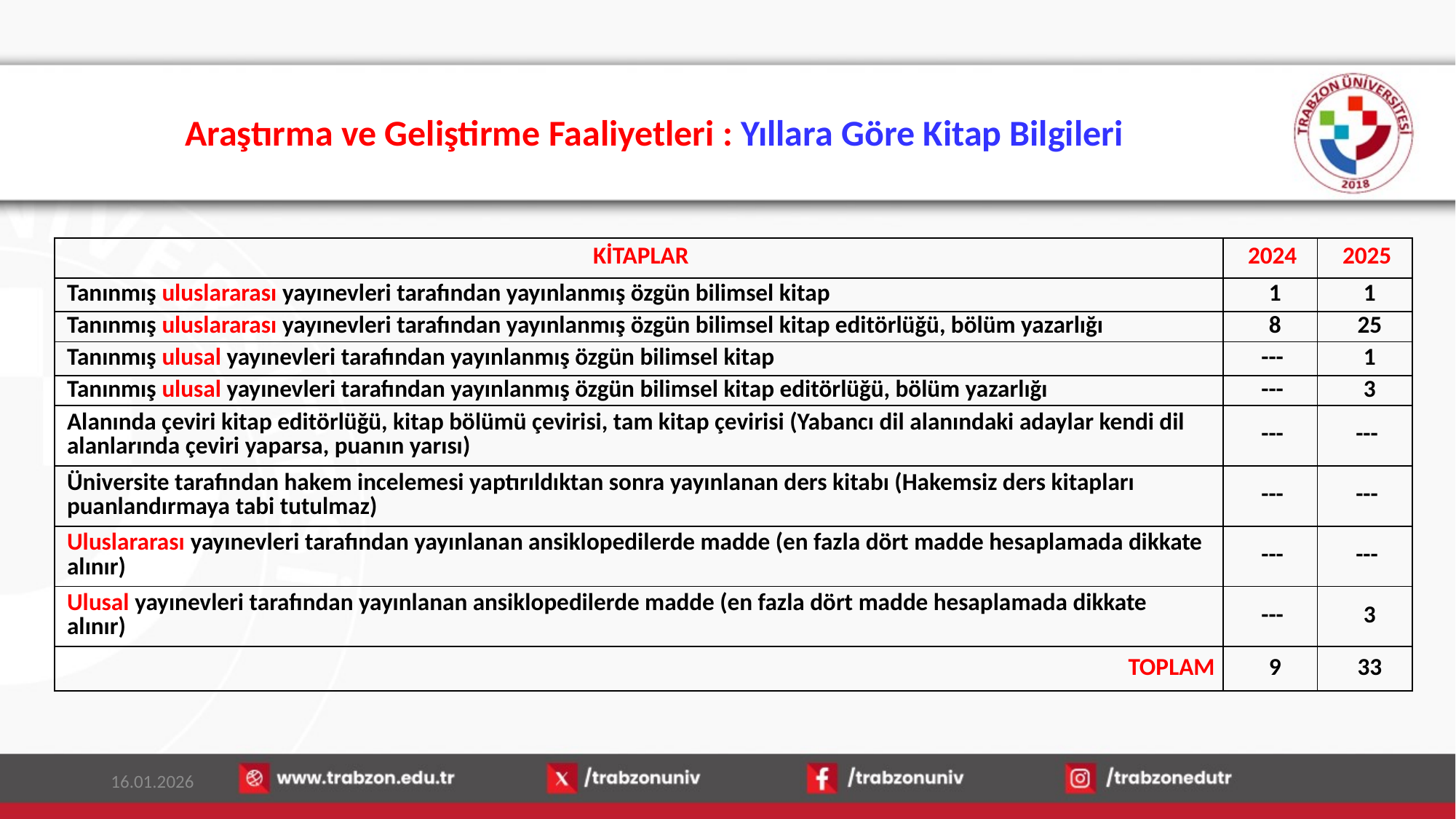

# Araştırma ve Geliştirme Faaliyetleri : Yıllara Göre Kitap Bilgileri
| KİTAPLAR | 2024 | 2025 |
| --- | --- | --- |
| Tanınmış uluslararası yayınevleri tarafından yayınlanmış özgün bilimsel kitap | 1 | 1 |
| Tanınmış uluslararası yayınevleri tarafından yayınlanmış özgün bilimsel kitap editörlüğü, bölüm yazarlığı | 8 | 25 |
| Tanınmış ulusal yayınevleri tarafından yayınlanmış özgün bilimsel kitap | --- | 1 |
| Tanınmış ulusal yayınevleri tarafından yayınlanmış özgün bilimsel kitap editörlüğü, bölüm yazarlığı | --- | 3 |
| Alanında çeviri kitap editörlüğü, kitap bölümü çevirisi, tam kitap çevirisi (Yabancı dil alanındaki adaylar kendi dil alanlarında çeviri yaparsa, puanın yarısı) | --- | --- |
| Üniversite tarafından hakem incelemesi yaptırıldıktan sonra yayınlanan ders kitabı (Hakemsiz ders kitapları puanlandırmaya tabi tutulmaz) | --- | --- |
| Uluslararası yayınevleri tarafından yayınlanan ansiklopedilerde madde (en fazla dört madde hesaplamada dikkate alınır) | --- | --- |
| Ulusal yayınevleri tarafından yayınlanan ansiklopedilerde madde (en fazla dört madde hesaplamada dikkate alınır) | --- | 3 |
| TOPLAM | 9 | 33 |
16.01.2026
66